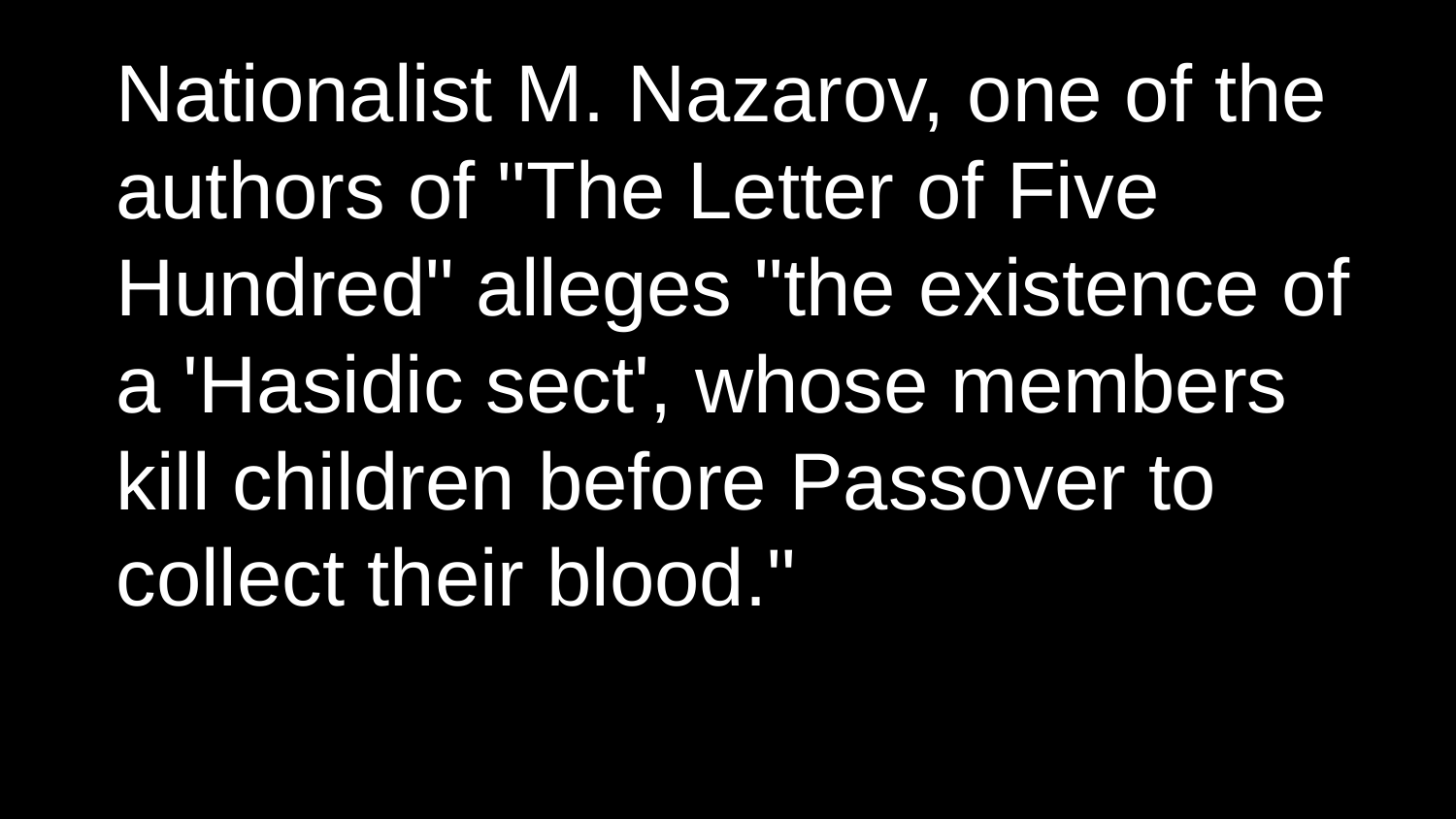

Nationalist M. Nazarov, one of the authors of "The Letter of Five Hundred" alleges "the existence of a 'Hasidic sect', whose members kill children before Passover to collect their blood."